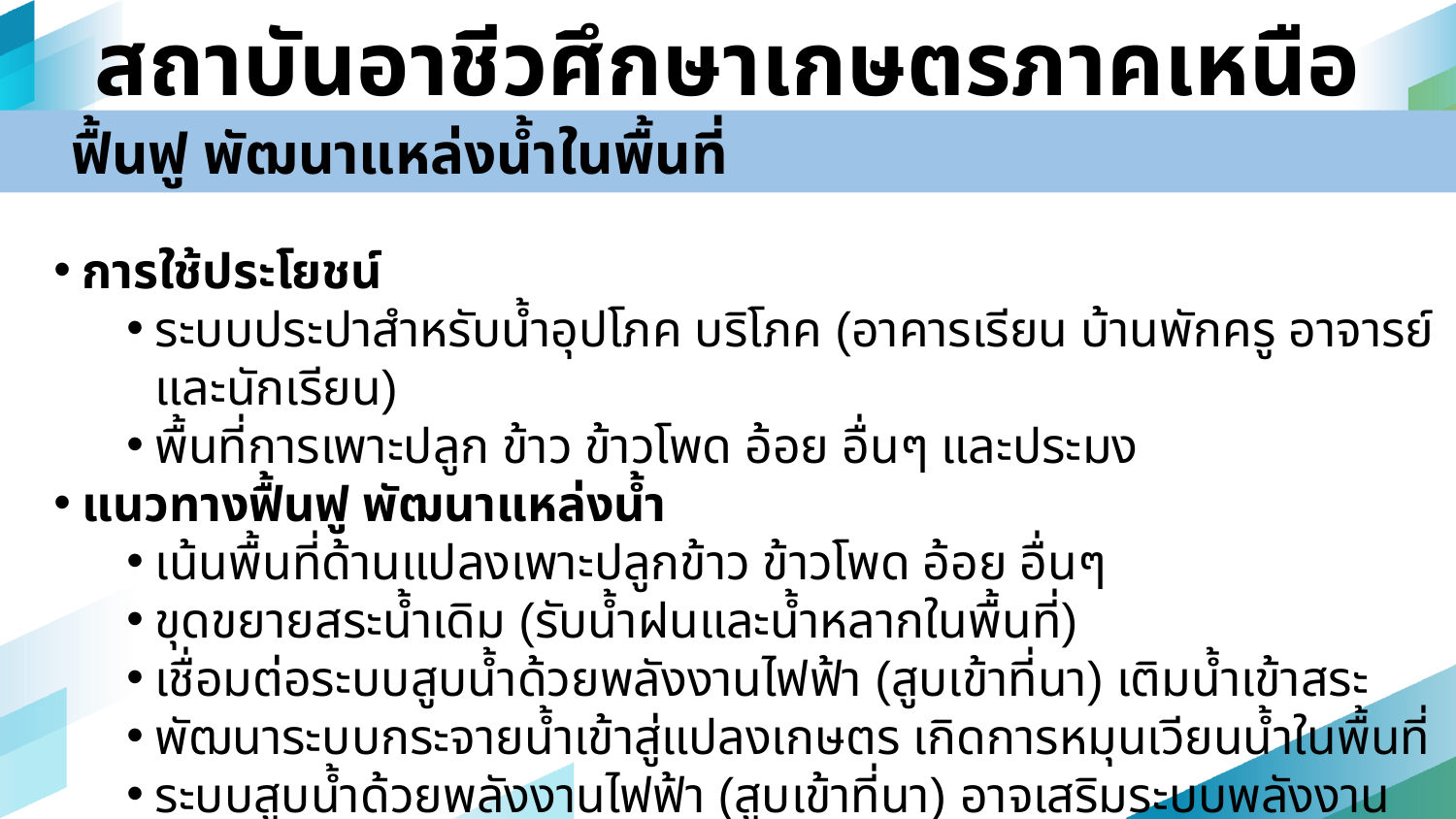

สถาบันอาชีวศึกษาเกษตรภาคเหนือ
ฟื้นฟู พัฒนาแหล่งน้ำในพื้นที่
การใช้ประโยชน์
ระบบประปาสำหรับน้ำอุปโภค บริโภค (อาคารเรียน บ้านพักครู อาจารย์ และนักเรียน)
พื้นที่การเพาะปลูก ข้าว ข้าวโพด อ้อย อื่นๆ และประมง
แนวทางฟื้นฟู พัฒนาแหล่งน้ำ
เน้นพื้นที่ด้านแปลงเพาะปลูกข้าว ข้าวโพด อ้อย อื่นๆ
ขุดขยายสระน้ำเดิม (รับน้ำฝนและน้ำหลากในพื้นที่)
เชื่อมต่อระบบสูบน้ำด้วยพลังงานไฟฟ้า (สูบเข้าที่นา) เติมน้ำเข้าสระ
พัฒนาระบบกระจายน้ำเข้าสู่แปลงเกษตร เกิดการหมุนเวียนน้ำในพื้นที่
ระบบสูบน้ำด้วยพลังงานไฟฟ้า (สูบเข้าที่นา) อาจเสริมระบบพลังงานแสงอาทิตย์